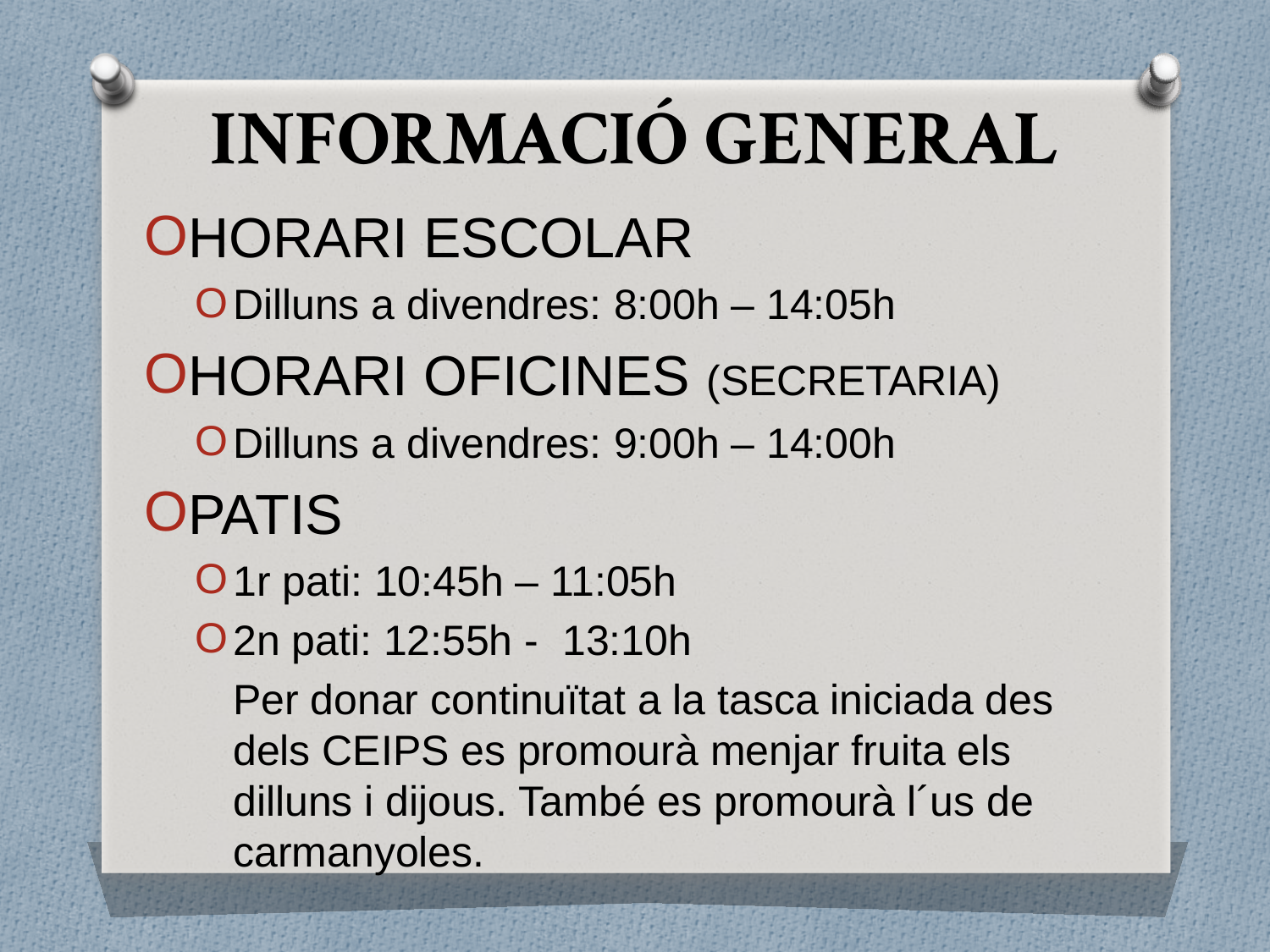

INFORMACIÓ GENERAL
HORARI ESCOLAR
Dilluns a divendres: 8:00h – 14:05h
HORARI OFICINES (SECRETARIA)
Dilluns a divendres: 9:00h – 14:00h
PATIS
1r pati: 10:45h – 11:05h
2n pati: 12:55h -  13:10h
Per donar continuïtat a la tasca iniciada des dels CEIPS es promourà menjar fruita els dilluns i dijous. També es promourà l´us de carmanyoles.